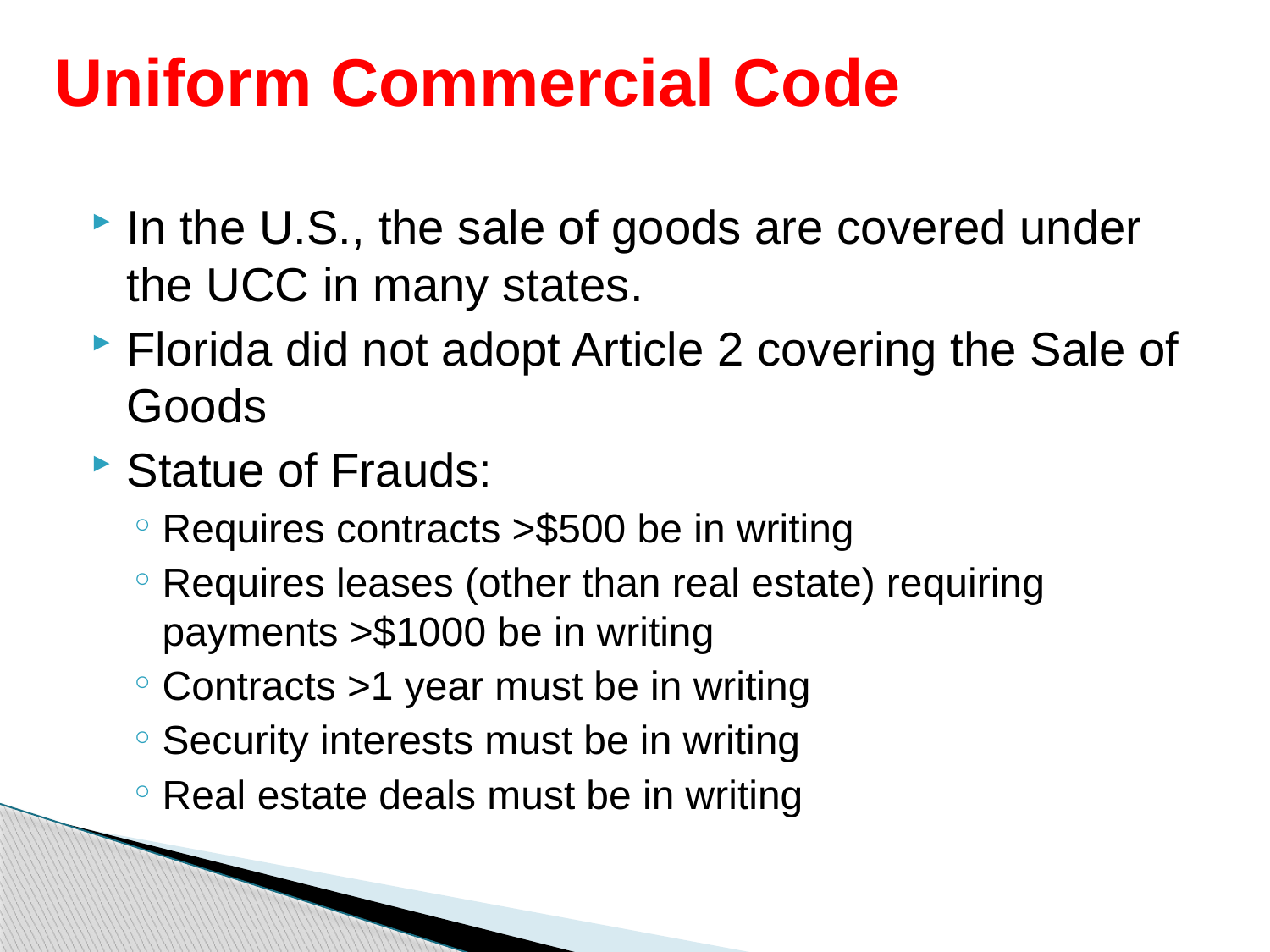

# Uniform Commercial Code
In the U.S., the sale of goods are covered under the UCC in many states.
Florida did not adopt Article 2 covering the Sale of Goods
Statue of Frauds:
Requires contracts >$500 be in writing
Requires leases (other than real estate) requiring payments >$1000 be in writing
Contracts >1 year must be in writing
Security interests must be in writing
Real estate deals must be in writing